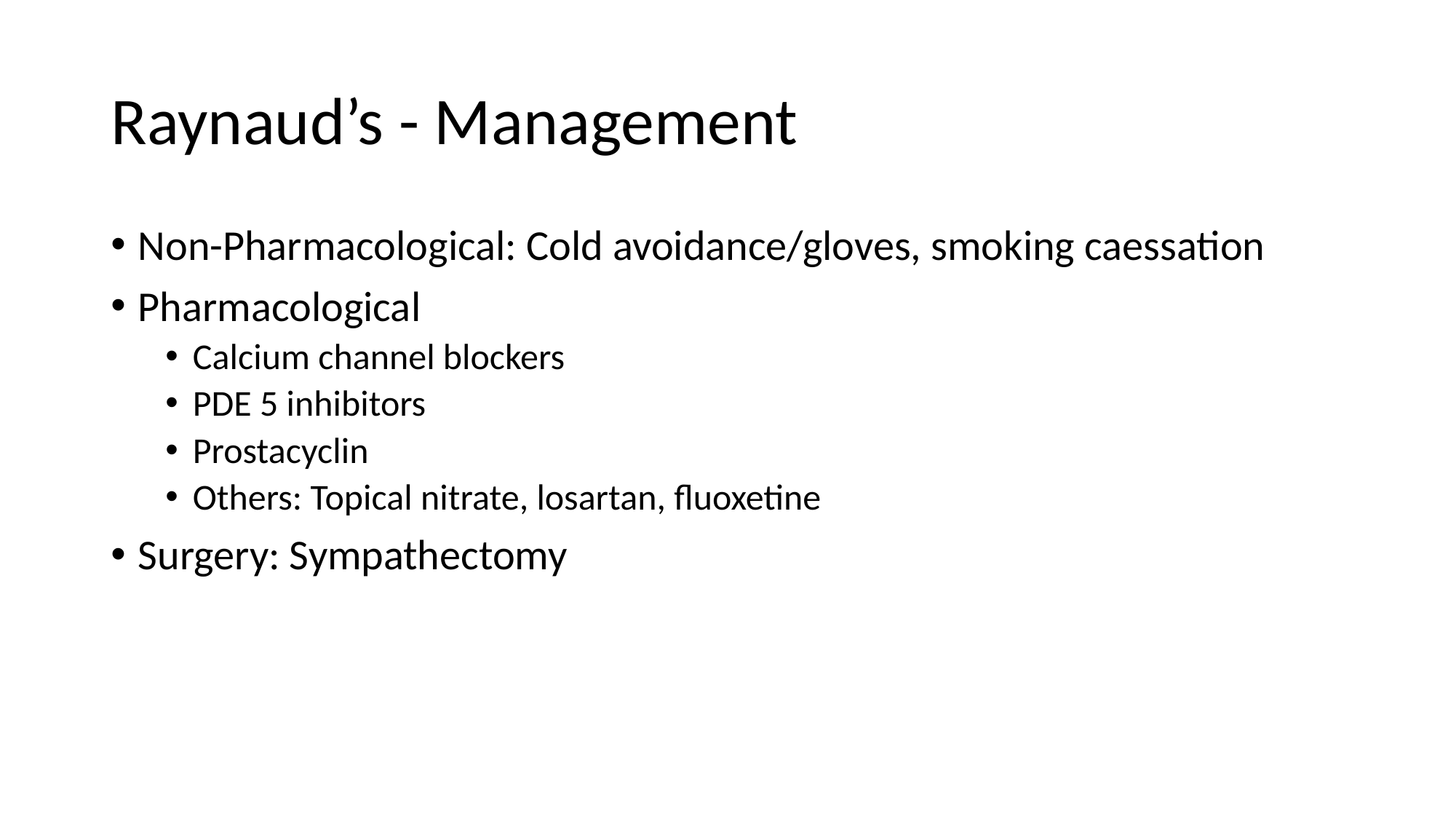

# Raynaud’s - Management
Non-Pharmacological: Cold avoidance/gloves, smoking caessation
Pharmacological
Calcium channel blockers
PDE 5 inhibitors
Prostacyclin
Others: Topical nitrate, losartan, fluoxetine
Surgery: Sympathectomy